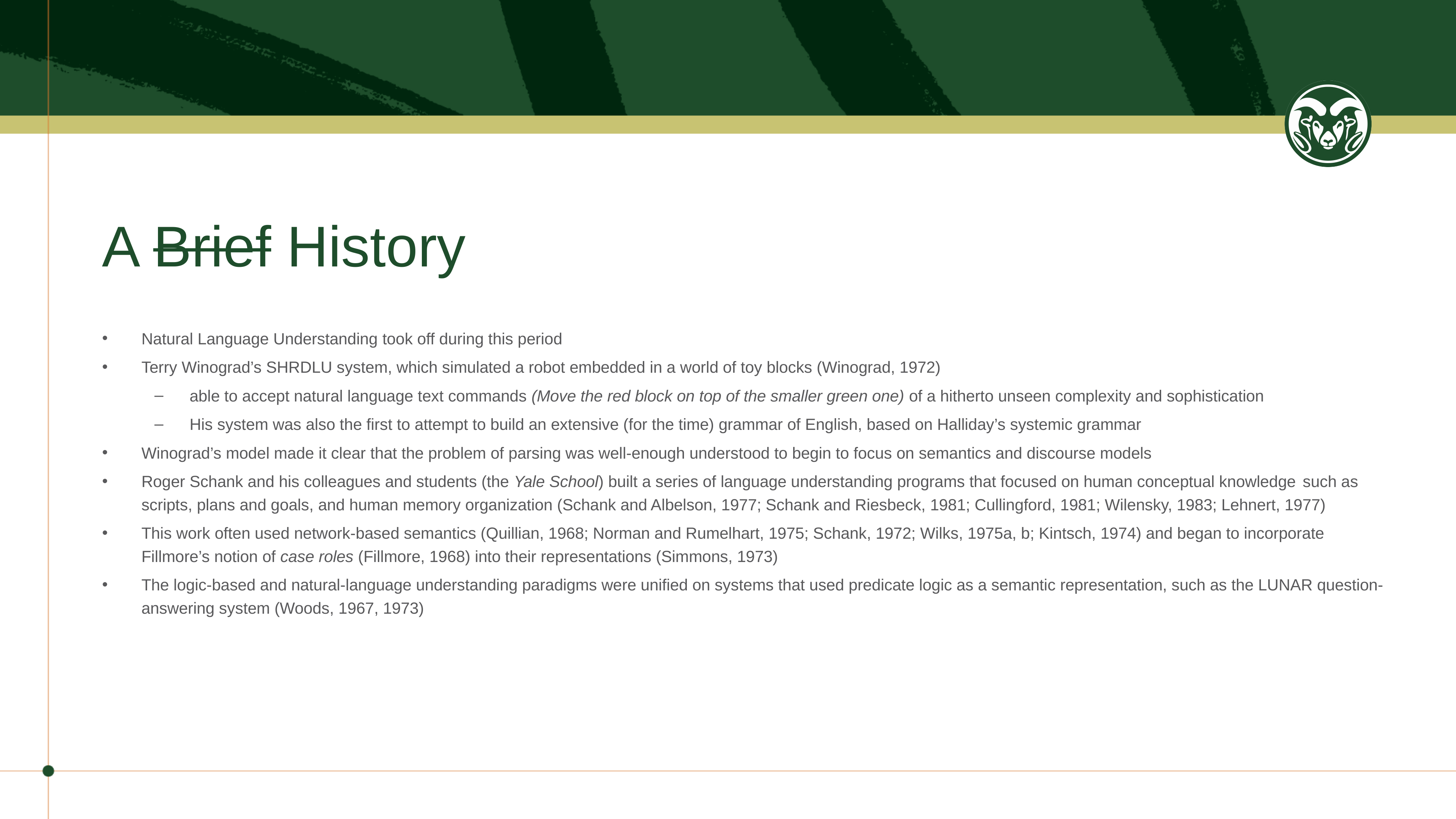

# A Brief History
Natural Language Understanding took off during this period
Terry Winograd’s SHRDLU system, which simulated a robot embedded in a world of toy blocks (Winograd, 1972)
able to accept natural language text commands (Move the red block on top of the smaller green one) of a hitherto unseen complexity and sophistication
His system was also the first to attempt to build an extensive (for the time) grammar of English, based on Halliday’s systemic grammar
Winograd’s model made it clear that the problem of parsing was well-enough understood to begin to focus on semantics and discourse models
Roger Schank and his colleagues and students (the Yale School) built a series of language understanding programs that focused on human conceptual knowledge  such as scripts, plans and goals, and human memory organization (Schank and Albelson, 1977; Schank and Riesbeck, 1981; Cullingford, 1981; Wilensky, 1983; Lehnert, 1977)
This work often used network-based semantics (Quillian, 1968; Norman and Rumelhart, 1975; Schank, 1972; Wilks, 1975a, b; Kintsch, 1974) and began to incorporate Fillmore’s notion of case roles (Fillmore, 1968) into their representations (Simmons, 1973)
The logic-based and natural-language understanding paradigms were unified on systems that used predicate logic as a semantic representation, such as the LUNAR question-answering system (Woods, 1967, 1973)